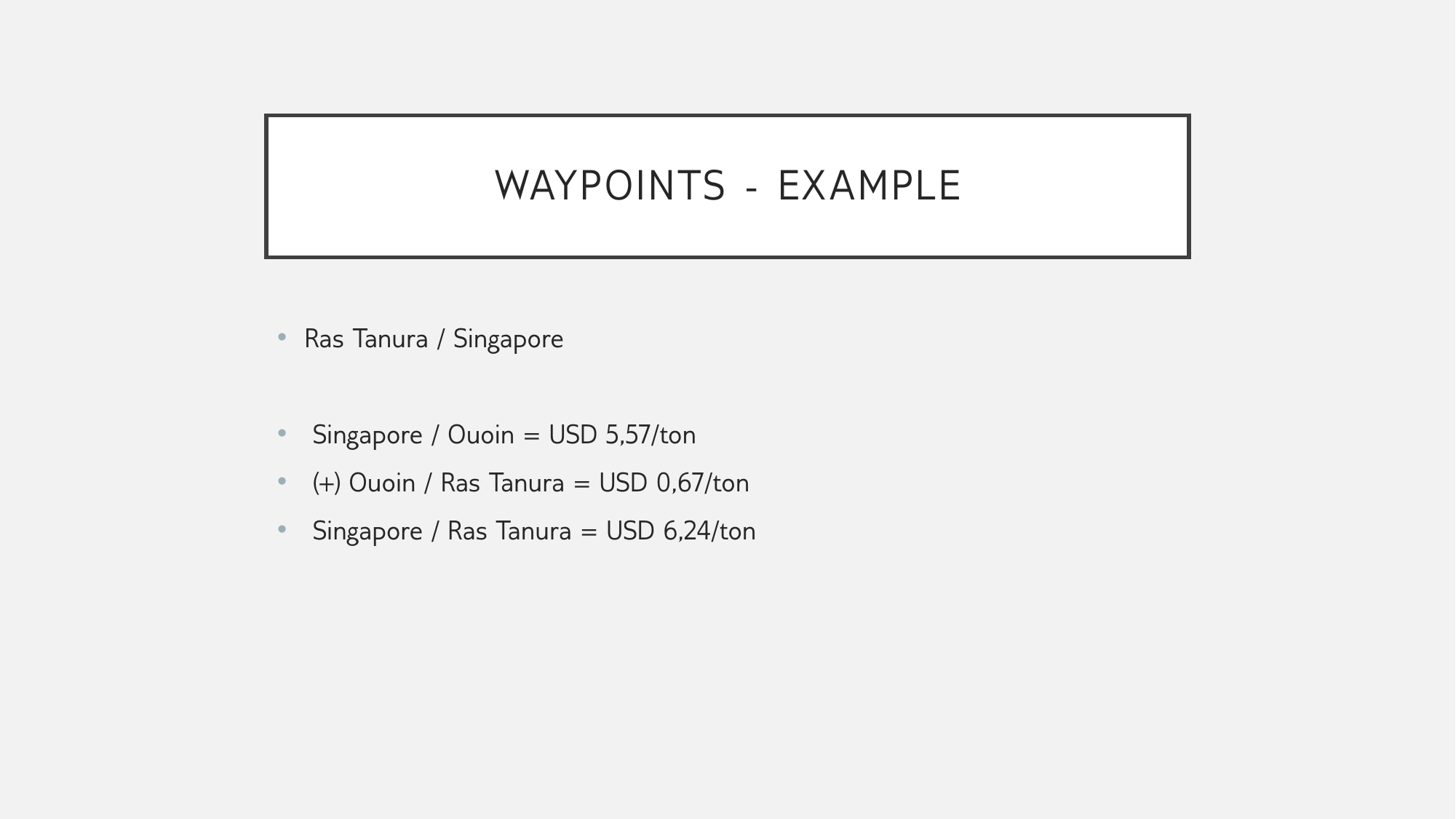

# Waypoints - example
Ras Tanura / Singapore

 Singapore / Ouoin = USD 5,57/ton
 (+) Ouoin / Ras Tanura = USD 0,67/ton
 Singapore / Ras Tanura = USD 6,24/ton